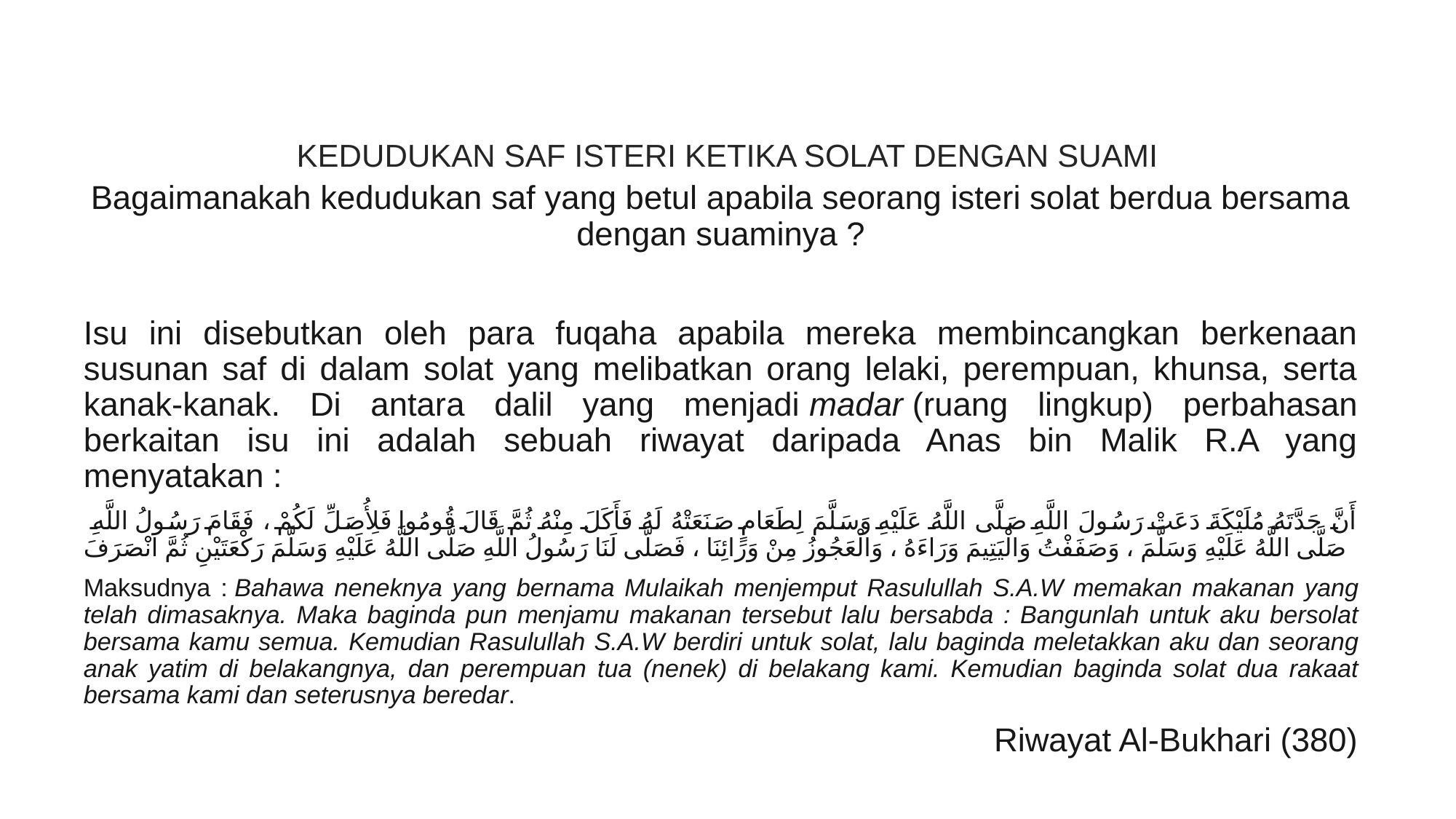

# KEDUDUKAN SAF ISTERI KETIKA SOLAT DENGAN SUAMI
Bagaimanakah kedudukan saf yang betul apabila seorang isteri solat berdua bersama dengan suaminya ?

Isu ini disebutkan oleh para fuqaha apabila mereka membincangkan berkenaan susunan saf di dalam solat yang melibatkan orang lelaki, perempuan, khunsa, serta kanak-kanak. Di antara dalil yang menjadi madar (ruang lingkup) perbahasan berkaitan isu ini adalah sebuah riwayat daripada Anas bin Malik R.A yang menyatakan :
‎ أَنَّ جَدَّتَهُ مُلَيْكَةَ دَعَتْ رَسُولَ اللَّهِ صَلَّى اللَّهُ عَلَيْهِ وَسَلَّمَ لِطَعَامٍ صَنَعَتْهُ لَهُ فَأَكَلَ مِنْهُ ثُمَّ قَالَ قُومُوا فَلِأُصَلِّ لَكُمْ ، فَقَامَ رَسُولُ اللَّهِ صَلَّى اللَّهُ عَلَيْهِ وَسَلَّمَ ، وَصَفَفْتُ وَالْيَتِيمَ وَرَاءَهُ ، وَالْعَجُوزُ مِنْ وَرَائِنَا ، فَصَلَّى لَنَا رَسُولُ اللَّهِ صَلَّى اللَّهُ عَلَيْهِ وَسَلَّمَ رَكْعَتَيْنِ ثُمَّ انْصَرَفَ
Maksudnya : Bahawa neneknya yang bernama Mulaikah menjemput Rasulullah S.A.W memakan makanan yang telah dimasaknya. Maka baginda pun menjamu makanan tersebut lalu bersabda : Bangunlah untuk aku bersolat bersama kamu semua. Kemudian Rasulullah S.A.W berdiri untuk solat, lalu baginda meletakkan aku dan seorang anak yatim di belakangnya, dan perempuan tua (nenek) di belakang kami. Kemudian baginda solat dua rakaat bersama kami dan seterusnya beredar.
Riwayat Al-Bukhari (380)